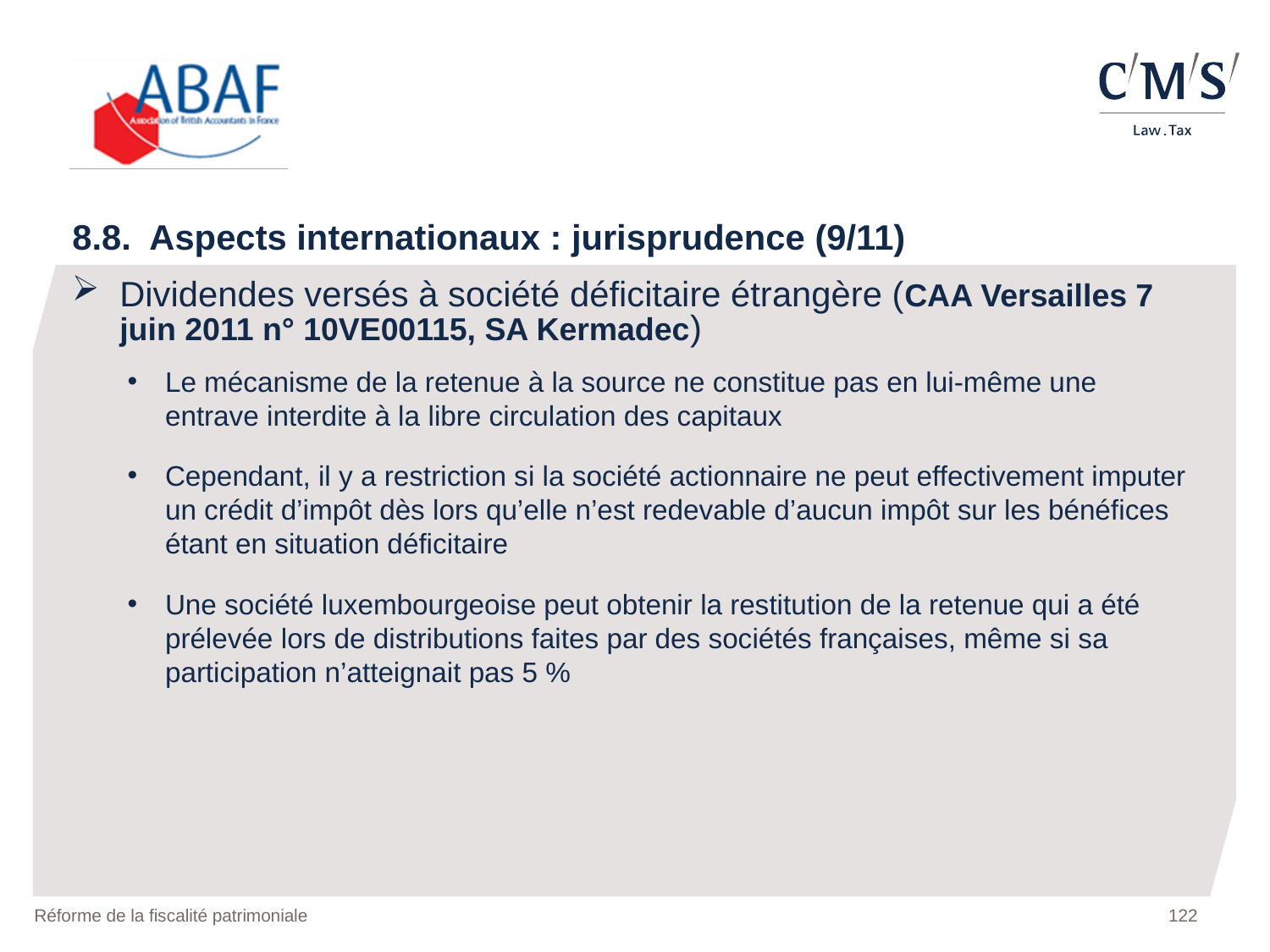

8.8.  Aspects internationaux : jurisprudence (9/11)
Dividendes versés à société déficitaire étrangère (CAA Versailles 7 juin 2011 n° 10VE00115, SA Kermadec)
Le mécanisme de la retenue à la source ne constitue pas en lui-même une entrave interdite à la libre circulation des capitaux
Cependant, il y a restriction si la société actionnaire ne peut effectivement imputer un crédit d’impôt dès lors qu’elle n’est redevable d’aucun impôt sur les bénéfices étant en situation déficitaire
Une société luxembourgeoise peut obtenir la restitution de la retenue qui a été prélevée lors de distributions faites par des sociétés françaises, même si sa participation n’atteignait pas 5 %

Réforme de la fiscalité patrimoniale
122